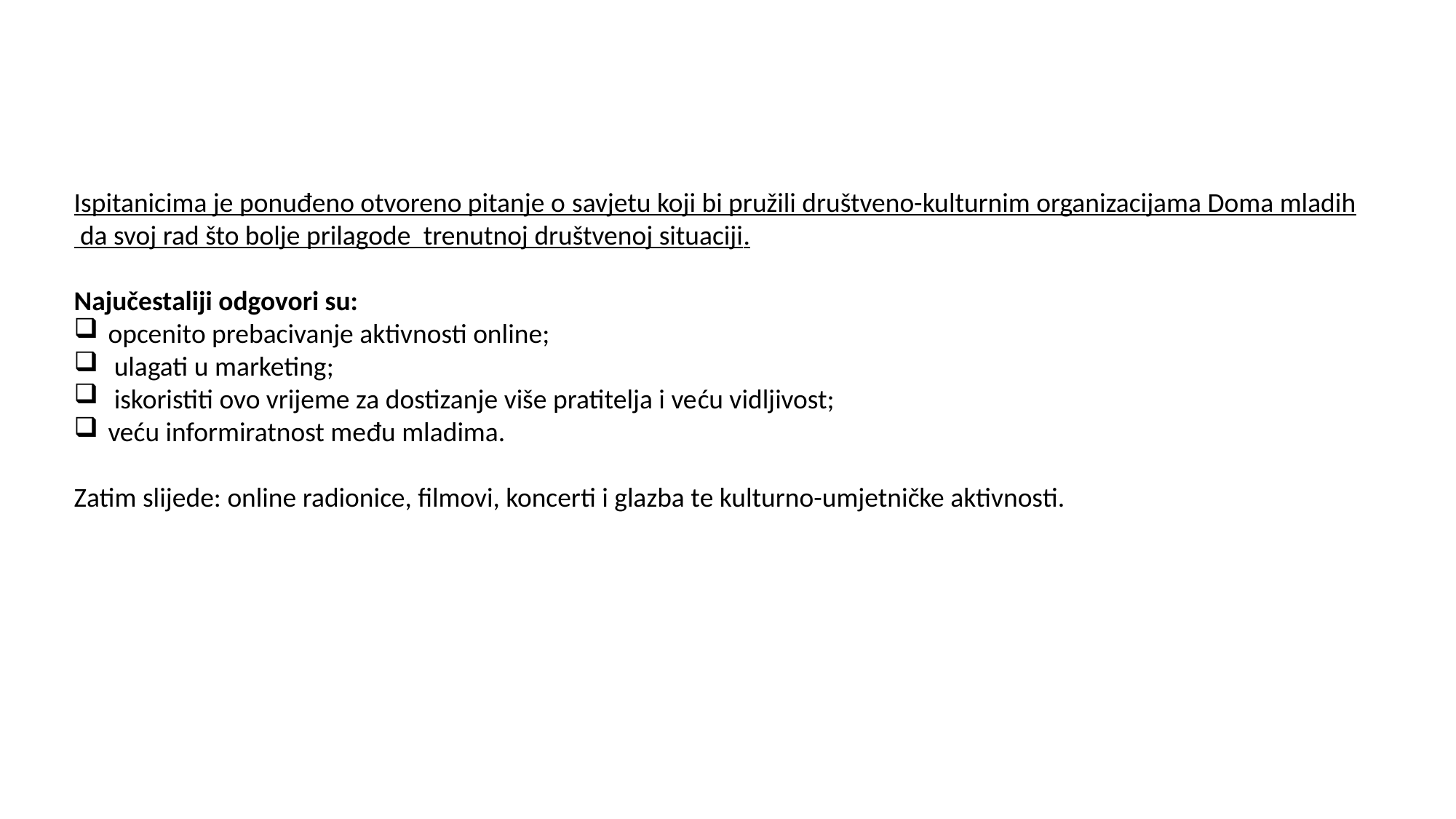

Ispitanicima je ponuđeno otvoreno pitanje o savjetu koji bi pružili društveno-kulturnim organizacijama Doma mladih
 da svoj rad što bolje prilagode  trenutnoj društvenoj situaciji.

Najučestaliji odgovori su:
opcenito prebacivanje aktivnosti online;
 ulagati u marketing;
 iskoristiti ovo vrijeme za dostizanje više pratitelja i veću vidljivost;
veću informiratnost među mladima.

Zatim slijede: online radionice, filmovi, koncerti i glazba te kulturno-umjetničke aktivnosti.